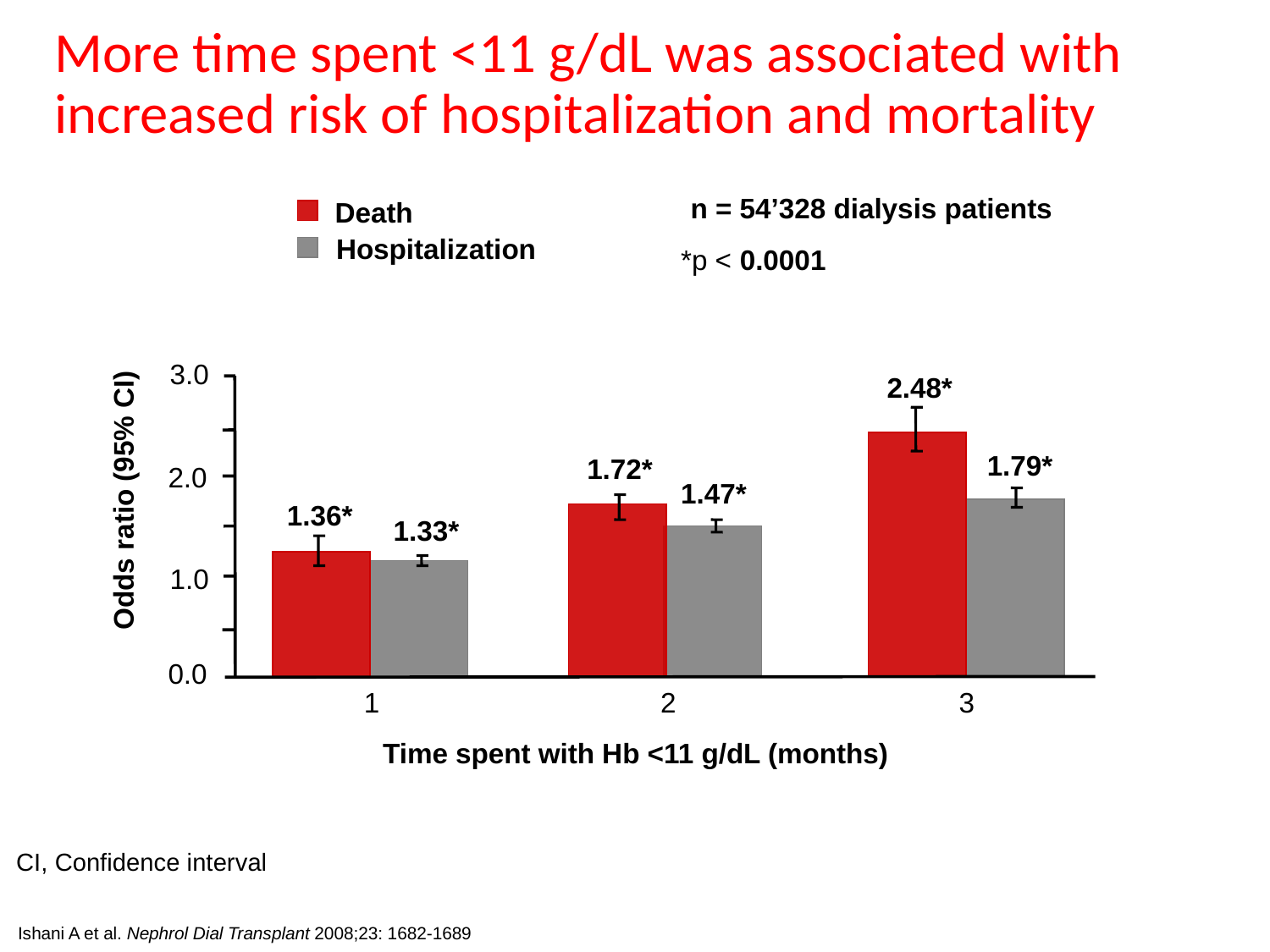

More time spent <11 g/dL was associated with increased risk of hospitalization and mortality
n = 54’328 dialysis patients
    Death

    Hospitalization
*p < 0.0001

3.0
2.48*

1.79*
1.72*

2.0

1.47*

Odds ratio (95% CI)

1.36*

1.33*

1.0

0.0

1
2
3
Time spent with Hb <11 g/dL (months)
CI, Confidence interval

Ishani A et al. Nephrol Dial Transplant 2008;23: 1682-1689